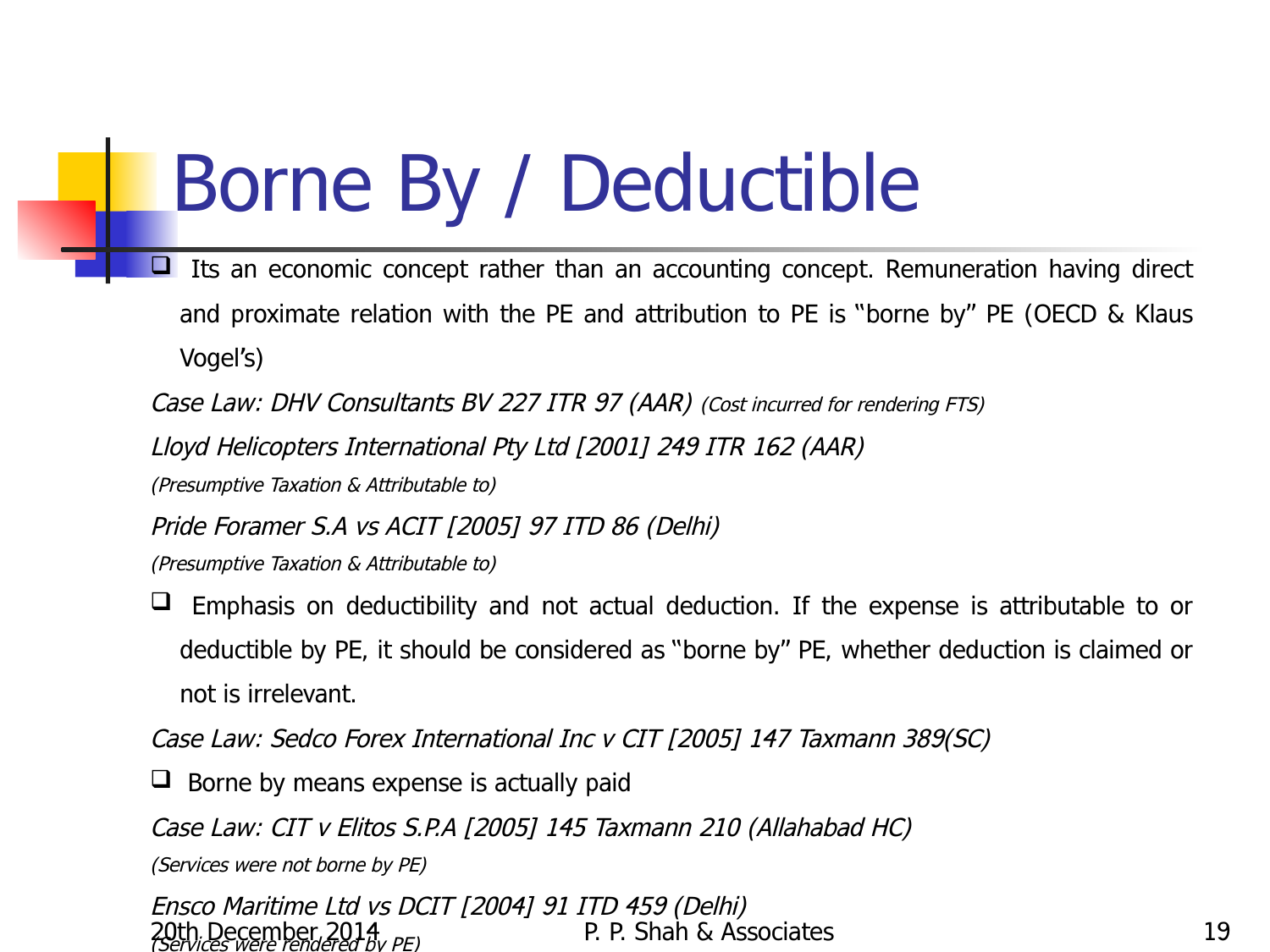

# Borne By / Deductible
 Its an economic concept rather than an accounting concept. Remuneration having direct and proximate relation with the PE and attribution to PE is “borne by” PE (OECD & Klaus Vogel’s)
Case Law: DHV Consultants BV 227 ITR 97 (AAR) (Cost incurred for rendering FTS)
Lloyd Helicopters International Pty Ltd [2001] 249 ITR 162 (AAR)
(Presumptive Taxation & Attributable to)
Pride Foramer S.A vs ACIT [2005] 97 ITD 86 (Delhi)
(Presumptive Taxation & Attributable to)
 Emphasis on deductibility and not actual deduction. If the expense is attributable to or deductible by PE, it should be considered as “borne by” PE, whether deduction is claimed or not is irrelevant.
Case Law: Sedco Forex International Inc v CIT [2005] 147 Taxmann 389(SC)
 Borne by means expense is actually paid
Case Law: CIT v Elitos S.P.A [2005] 145 Taxmann 210 (Allahabad HC)
(Services were not borne by PE)
Ensco Maritime Ltd vs DCIT [2004] 91 ITD 459 (Delhi)
(Services were rendered by PE)
20th December 2014
P. P. Shah & Associates
19